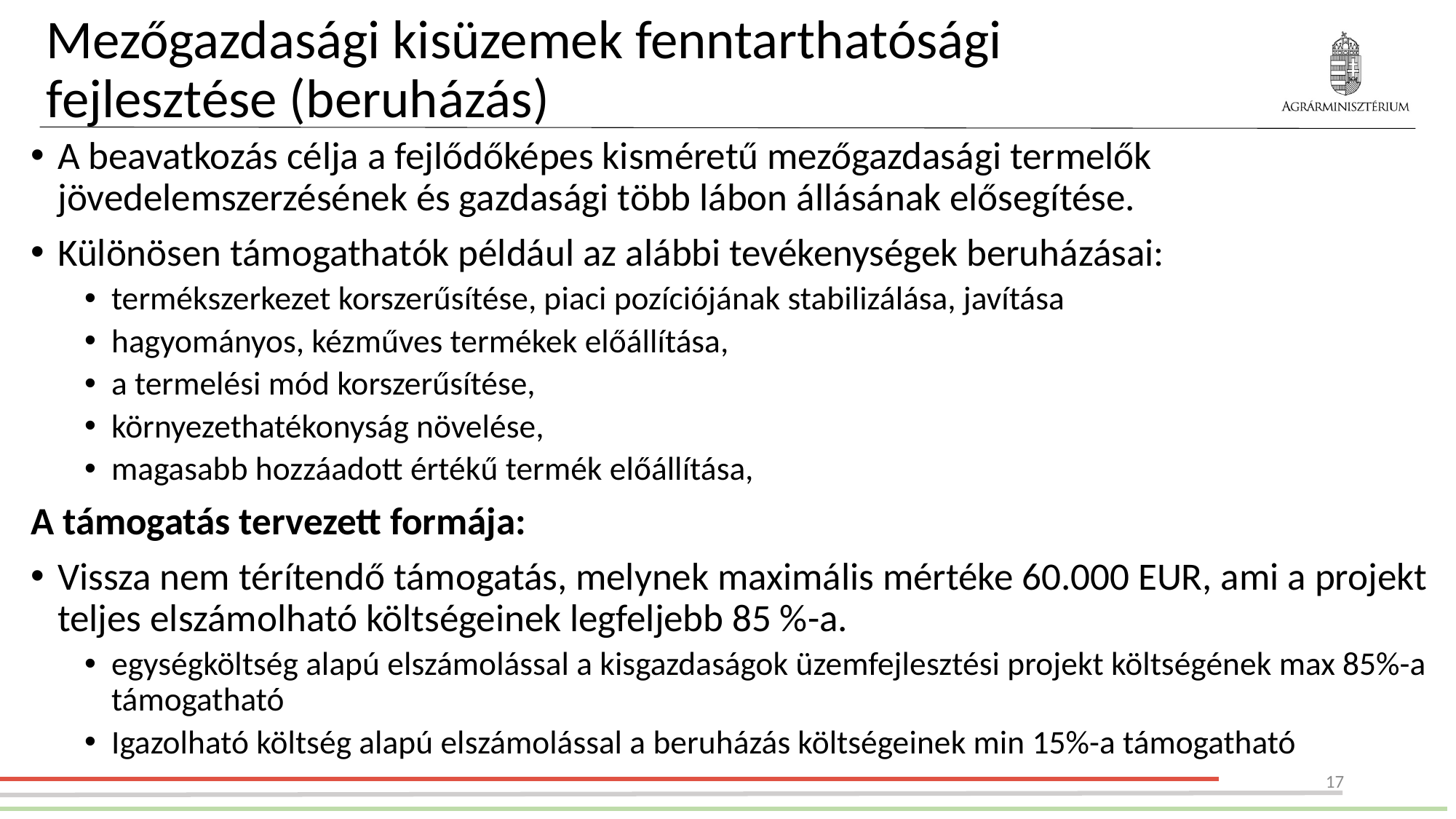

# Mezőgazdasági kisüzemek fenntarthatósági fejlesztése (beruházás)
A beavatkozás célja a fejlődőképes kisméretű mezőgazdasági termelők jövedelemszerzésének és gazdasági több lábon állásának elősegítése.
Különösen támogathatók például az alábbi tevékenységek beruházásai:
termékszerkezet korszerűsítése, piaci pozíciójának stabilizálása, javítása
hagyományos, kézműves termékek előállítása,
a termelési mód korszerűsítése,
környezethatékonyság növelése,
magasabb hozzáadott értékű termék előállítása,
A támogatás tervezett formája:
Vissza nem térítendő támogatás, melynek maximális mértéke 60.000 EUR, ami a projekt teljes elszámolható költségeinek legfeljebb 85 %-a.
egységköltség alapú elszámolással a kisgazdaságok üzemfejlesztési projekt költségének max 85%-a támogatható
Igazolható költség alapú elszámolással a beruházás költségeinek min 15%-a támogatható

17